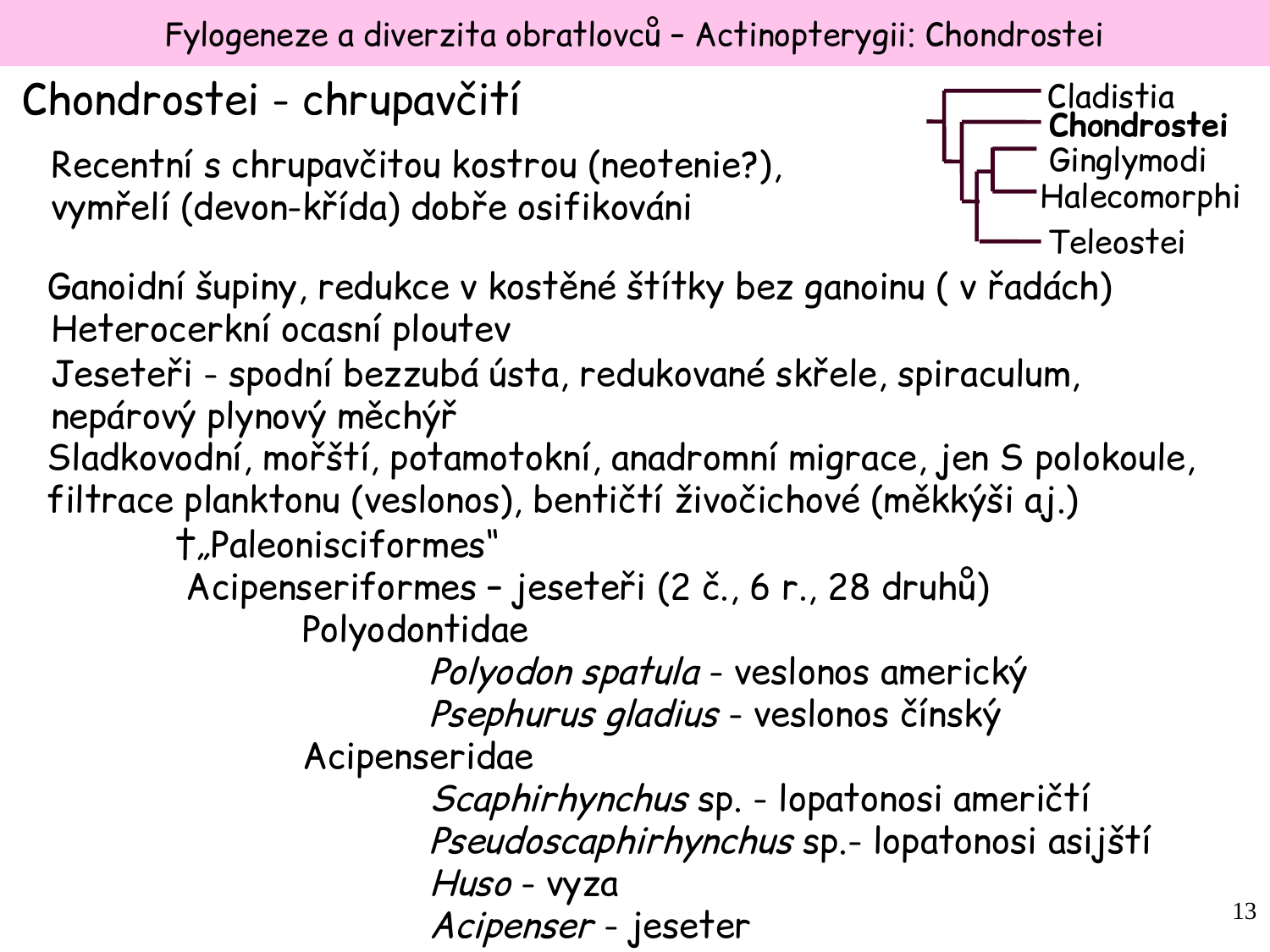

Fylogeneze a diverzita obratlovců – Actinopterygii: Chondrostei
Chondrostei - chrupavčití
Cladistia
Chondrostei
Ginglymodi
Halecomorphi
Teleostei

Recentní s chrupavčitou kostrou (neotenie?), vymřelí (devon-křída) dobře osifikováni
Ganoidní šupiny, redukce v kostěné štítky bez ganoinu ( v řadách)
Heterocerkní ocasní ploutev
Jeseteři - spodní bezzubá ústa, redukované skřele, spiraculum, nepárový plynový měchýř
Sladkovodní, mořští, potamotokní, anadromní migrace, jen S polokoule, filtrace planktonu (veslonos), bentičtí živočichové (měkkýši aj.)
†„Paleonisciformes“
 Acipenseriformes – jeseteři (2 č., 6 r., 28 druhů)
	Polyodontidae
		Polyodon spatula - veslonos americký
		Psephurus gladius - veslonos čínský
	Acipenseridae
		Scaphirhynchus sp. - lopatonosi američtí
		Pseudoscaphirhynchus sp.- lopatonosi asijští
		Huso - vyza
		Acipenser - jeseter
13